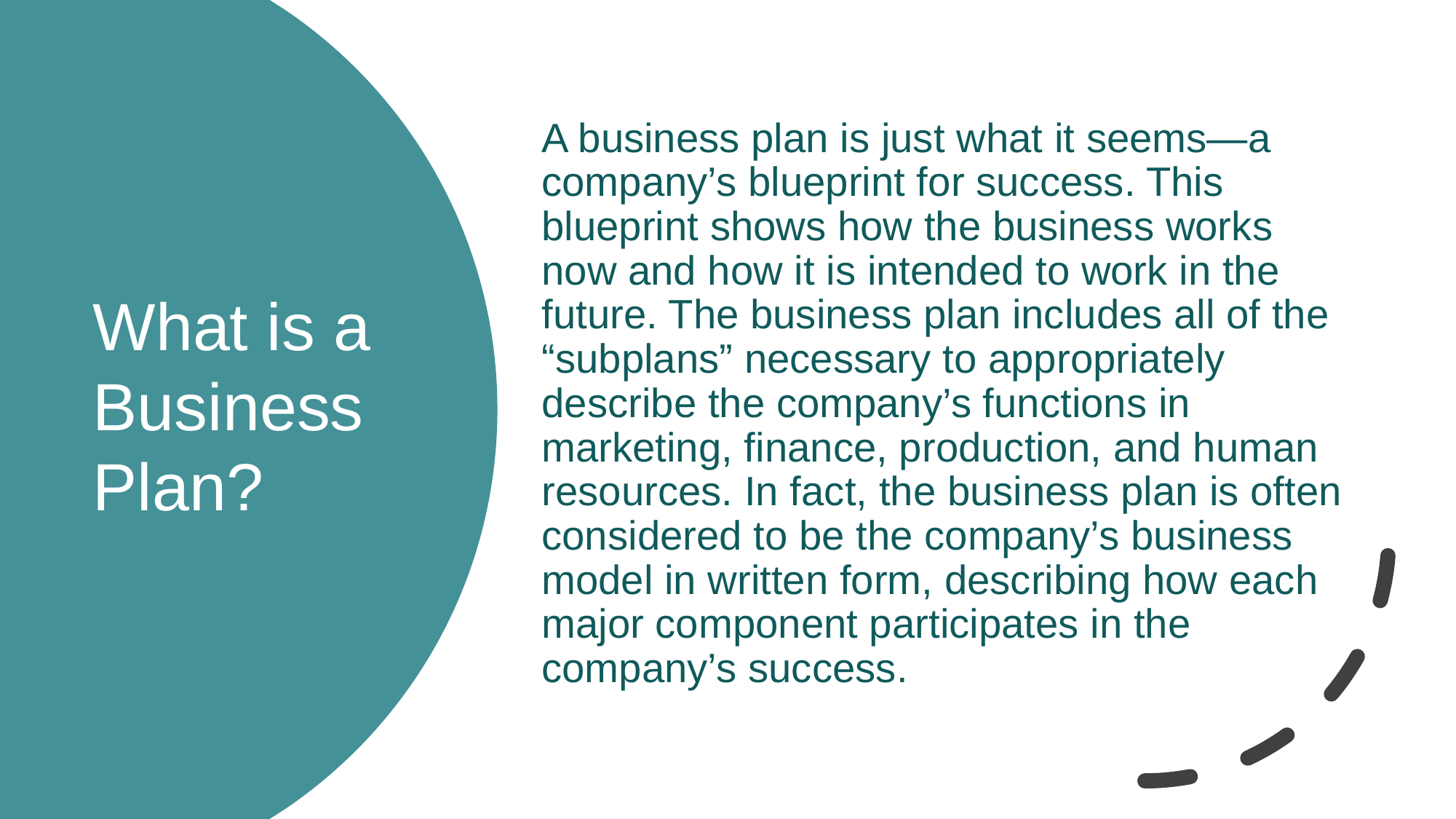

A business plan is just what it seems—a company’s blueprint for success. This blueprint shows how the business works now and how it is intended to work in the future. The business plan includes all of the “subplans” necessary to appropriately describe the company’s functions in marketing, finance, production, and human resources. In fact, the business plan is often considered to be the company’s business model in written form, describing how each major component participates in the company’s success.
# What is a Business Plan?